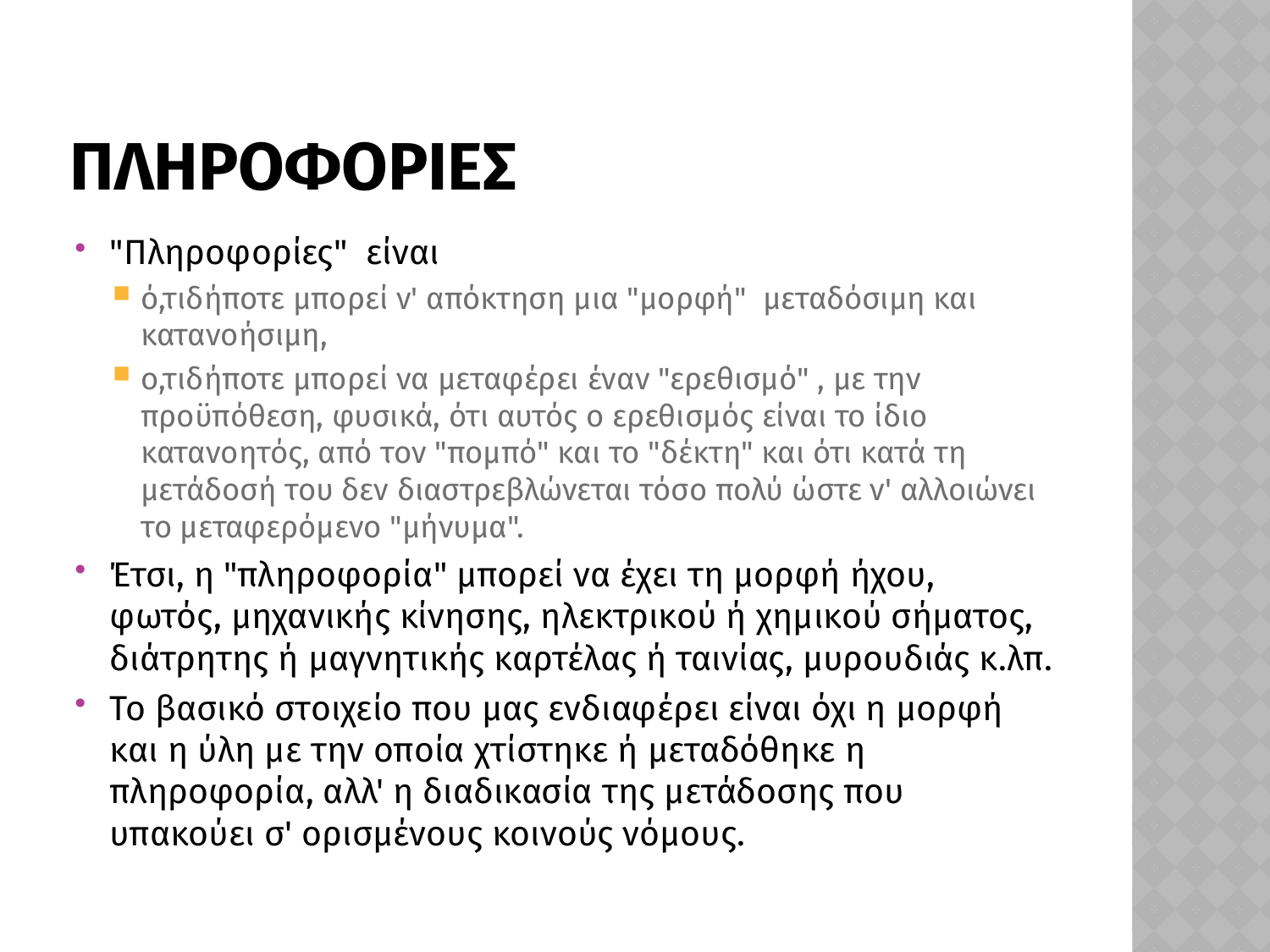

# πληροφοριεσ
"Πληροφορίες"  είναι
ό,τιδήποτε μπορεί ν' απόκτηση μια "μορφή"  μεταδόσιμη και κατανοήσιμη,
ο,τιδήποτε μπορεί να μεταφέρει έναν "ερεθισμό" , με την προϋπόθεση, φυσικά, ότι αυτός ο ερεθισμός είναι το ίδιο κατανοητός, από τον "πομπό" και το "δέκτη" και ότι κατά τη μετάδοσή του δεν διαστρεβλώνεται τόσο πολύ ώστε ν' αλλοιώνει το μεταφερόμενο "μήνυμα".
Έτσι, η "πληροφορία" μπορεί να έχει τη μορφή ήχου, φωτός, μηχανικής κίνησης, ηλεκτρικού ή χημικού σήματος, διάτρητης ή μαγνητικής καρτέλας ή ταινίας, μυρουδιάς κ.λπ.
Το βασικό στοιχείο που μας ενδιαφέρει είναι όχι η μορφή και η ύλη με την οποία χτίστηκε ή μεταδόθηκε η πληροφορία, αλλ' η διαδικασία της μετάδοσης που υπακούει σ' ορισμένους κοινούς νόμους.